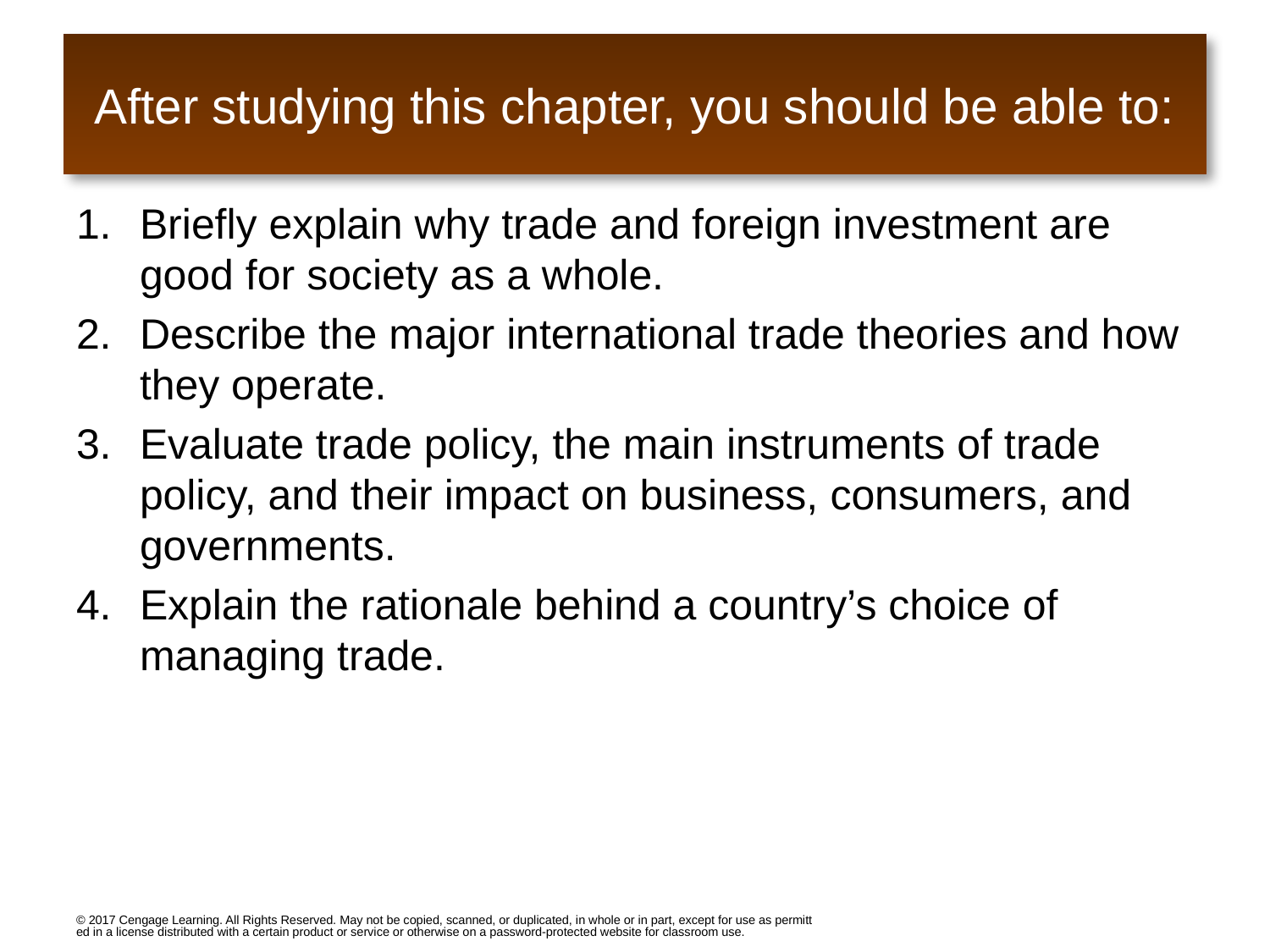

# After studying this chapter, you should be able to:
Briefly explain why trade and foreign investment are good for society as a whole.
Describe the major international trade theories and how they operate.
Evaluate trade policy, the main instruments of trade policy, and their impact on business, consumers, and governments.
Explain the rationale behind a country’s choice of managing trade.
© 2017 Cengage Learning. All Rights Reserved. May not be copied, scanned, or duplicated, in whole or in part, except for use as permitted in a license distributed with a certain product or service or otherwise on a password-protected website for classroom use.